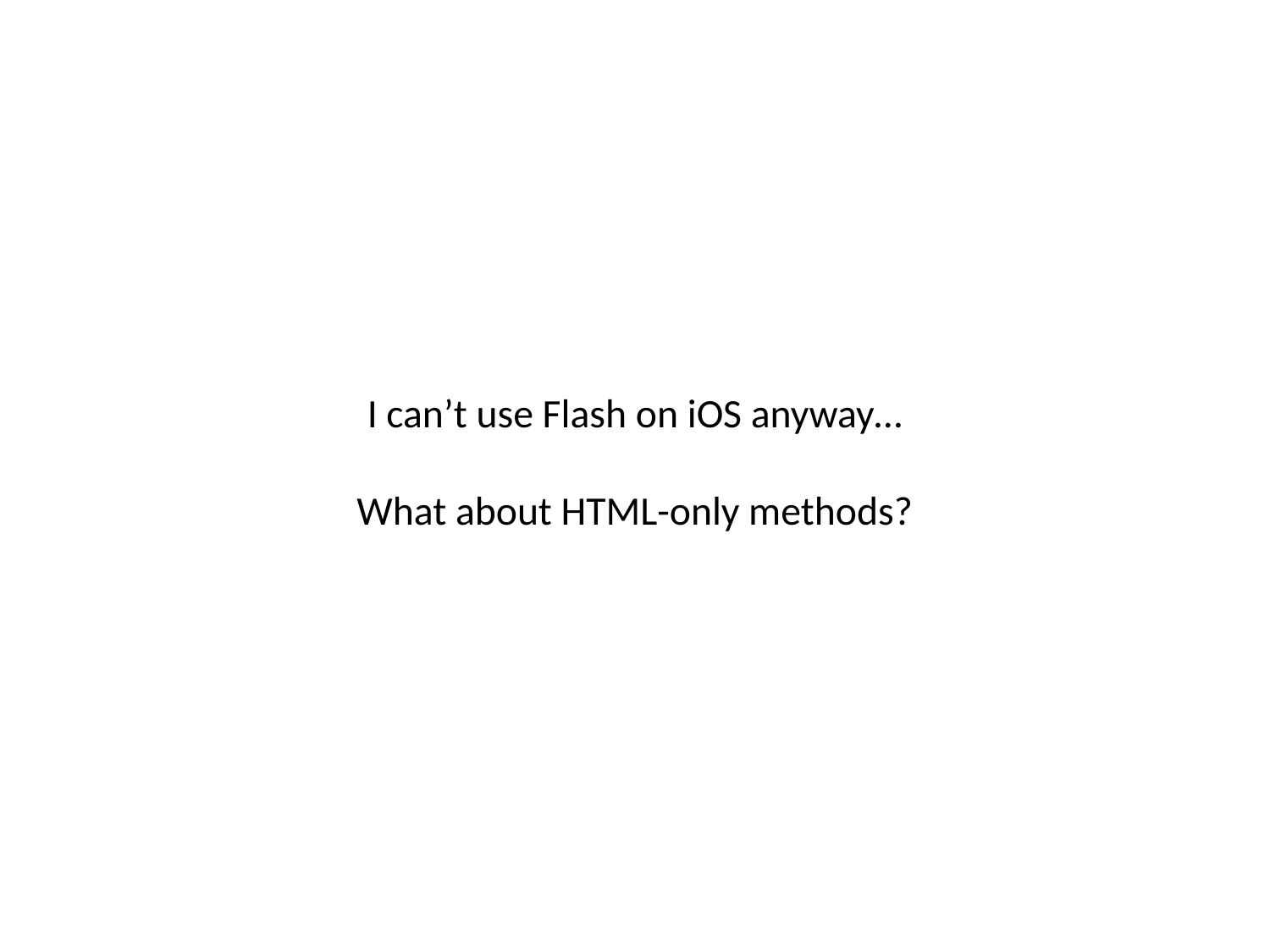

# I can’t use Flash on iOS anyway… What about HTML-only methods?